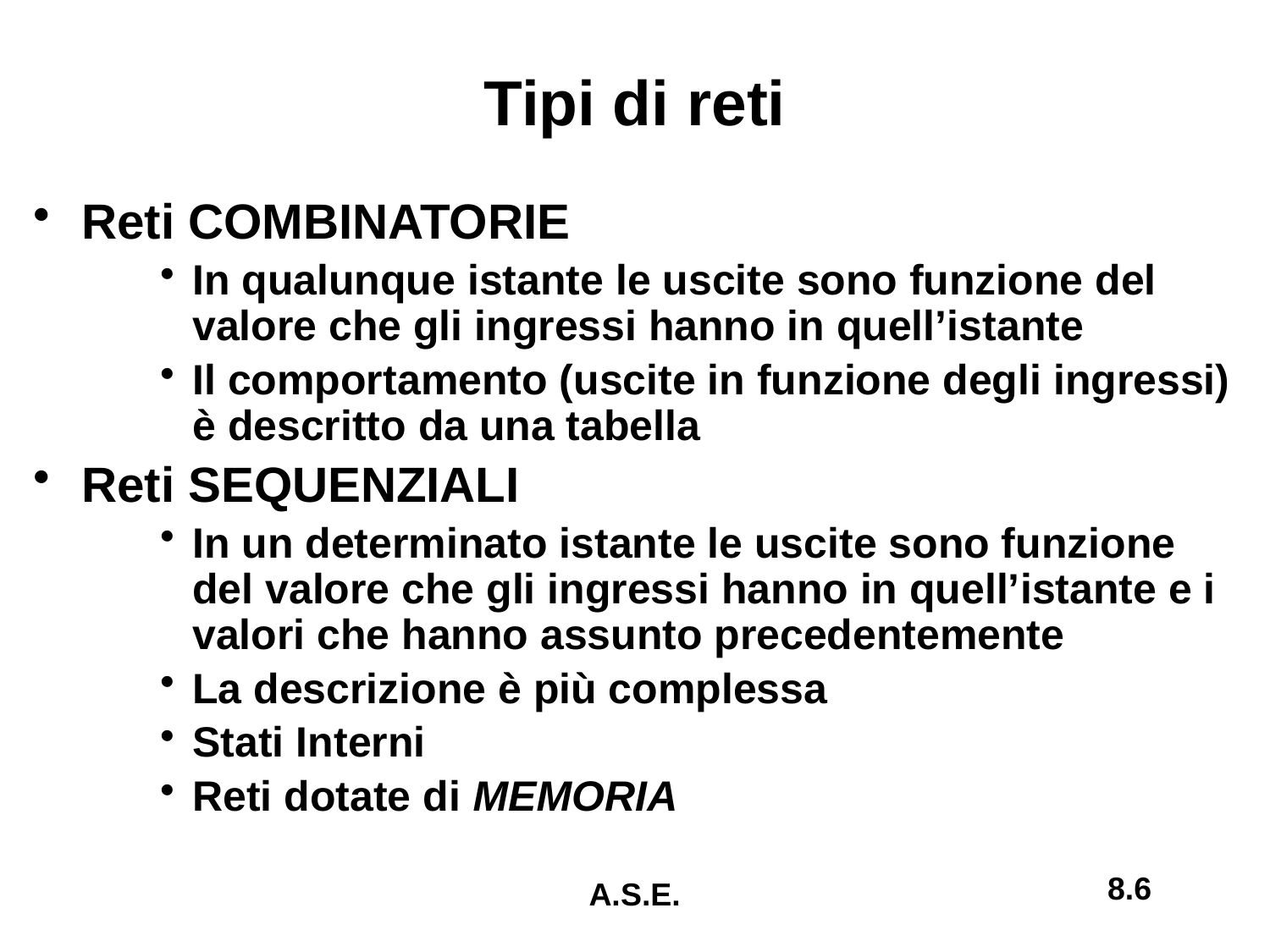

# Tipi di reti
Reti COMBINATORIE
In qualunque istante le uscite sono funzione del valore che gli ingressi hanno in quell’istante
Il comportamento (uscite in funzione degli ingressi) è descritto da una tabella
Reti SEQUENZIALI
In un determinato istante le uscite sono funzione del valore che gli ingressi hanno in quell’istante e i valori che hanno assunto precedentemente
La descrizione è più complessa
Stati Interni
Reti dotate di MEMORIA
8.6
A.S.E.